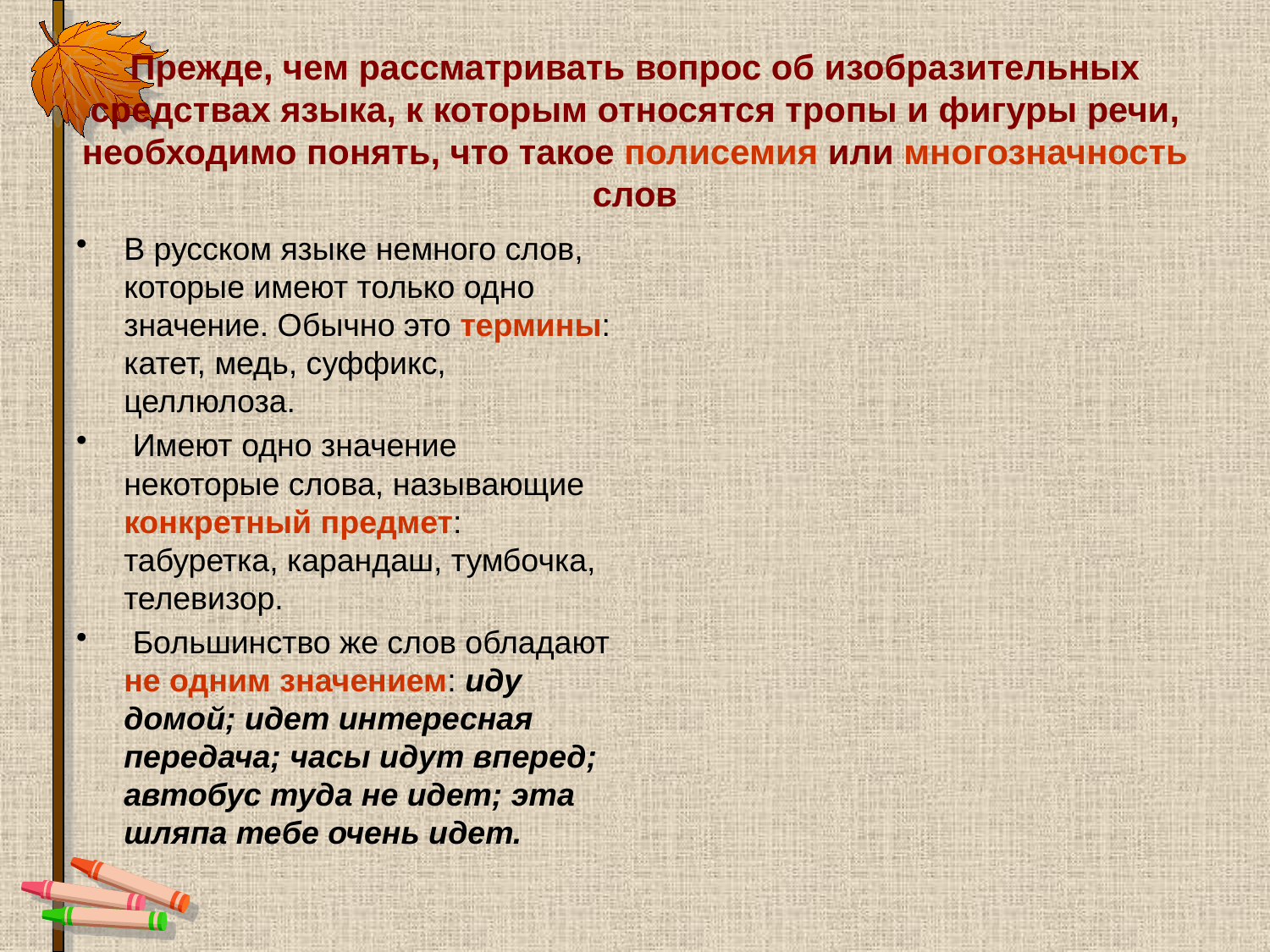

# Прежде, чем рассматривать вопрос об изобразительных средствах языка, к которым относятся тропы и фигуры речи, необходимо понять, что такое полисемия или многозначность слов
В русском языке немного слов, которые имеют только одно значение. Обычно это термины: катет, медь, суффикс, целлюлоза.
 Имеют одно значение некоторые слова, называющие конкретный предмет: табуретка, карандаш, тумбочка, телевизор.
 Большинство же слов обладают не одним значением: иду домой; идет интересная передача; часы идут вперед; автобус туда не идет; эта шляпа тебе очень идет.

Одно из значений многозначного слова является прямым – это самое простое значение, не зависящее от контекста и самое употребительное.

Все остальные значения называются переносными – конкретно определяются контекстом